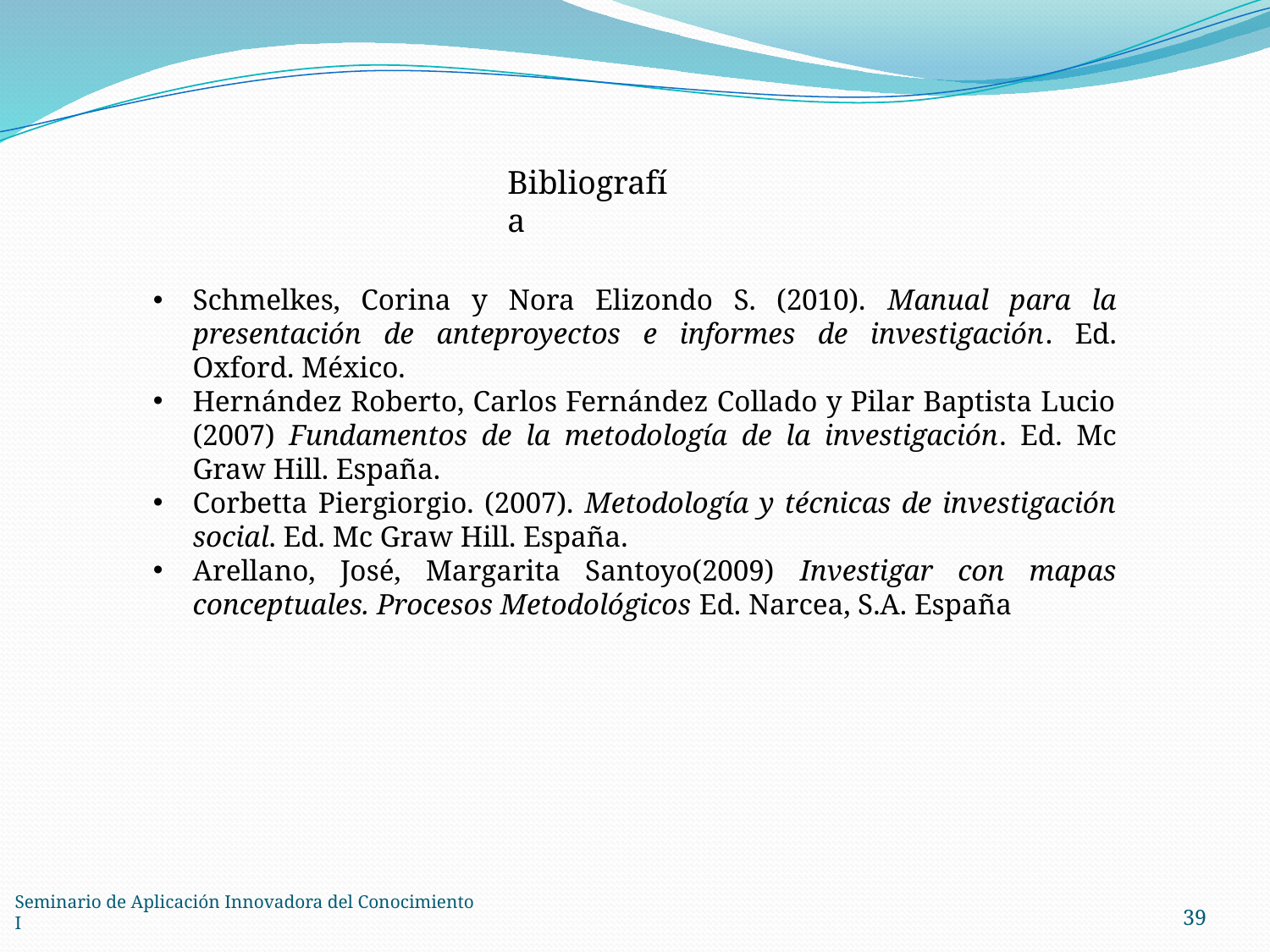

Bibliografía
Schmelkes, Corina y Nora Elizondo S. (2010). Manual para la presentación de anteproyectos e informes de investigación. Ed. Oxford. México.
Hernández Roberto, Carlos Fernández Collado y Pilar Baptista Lucio (2007) Fundamentos de la metodología de la investigación. Ed. Mc Graw Hill. España.
Corbetta Piergiorgio. (2007). Metodología y técnicas de investigación social. Ed. Mc Graw Hill. España.
Arellano, José, Margarita Santoyo(2009) Investigar con mapas conceptuales. Procesos Metodológicos Ed. Narcea, S.A. España
39
Seminario de Aplicación Innovadora del Conocimiento I